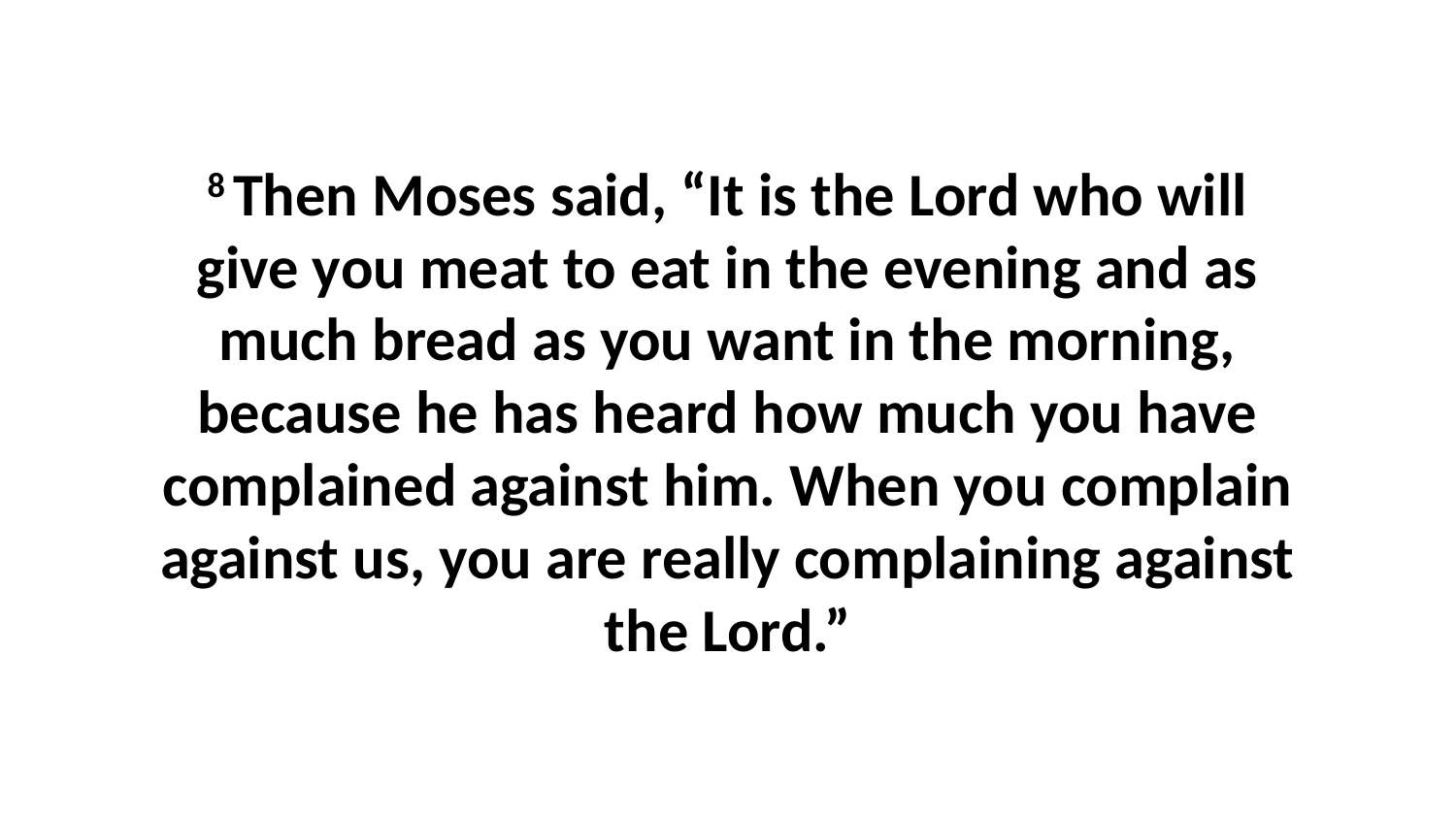

8 Then Moses said, “It is the Lord who will give you meat to eat in the evening and as much bread as you want in the morning, because he has heard how much you have complained against him. When you complain against us, you are really complaining against the Lord.”